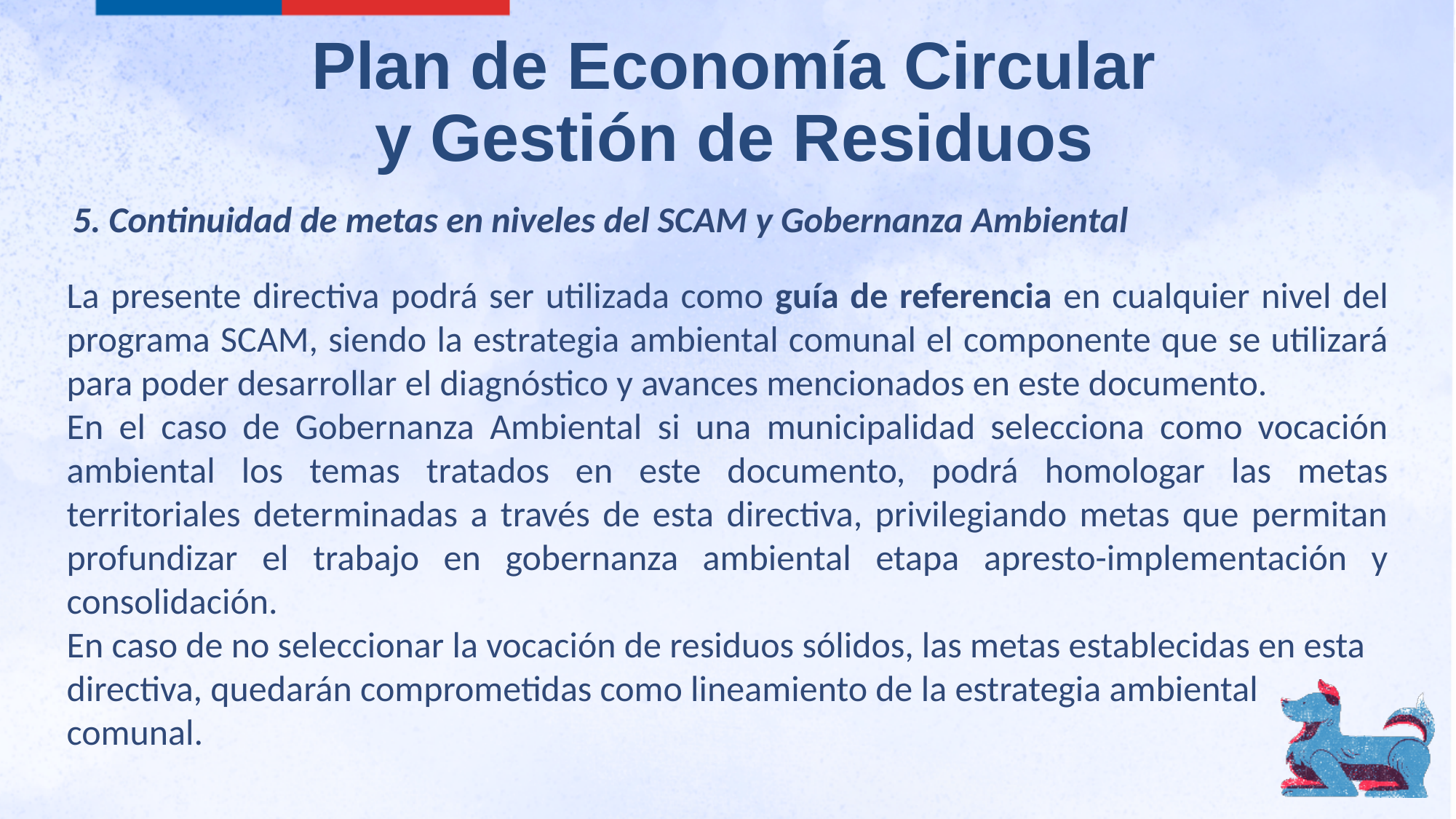

# Plan de Economía Circular y Gestión de Residuos
5. Continuidad de metas en niveles del SCAM y Gobernanza Ambiental

La presente directiva podrá ser utilizada como guía de referencia en cualquier nivel del programa SCAM, siendo la estrategia ambiental comunal el componente que se utilizará para poder desarrollar el diagnóstico y avances mencionados en este documento.
En el caso de Gobernanza Ambiental si una municipalidad selecciona como vocación ambiental los temas tratados en este documento, podrá homologar las metas territoriales determinadas a través de esta directiva, privilegiando metas que permitan profundizar el trabajo en gobernanza ambiental etapa apresto-implementación y consolidación.
En caso de no seleccionar la vocación de residuos sólidos, las metas establecidas en esta directiva, quedarán comprometidas como lineamiento de la estrategia ambiental comunal.